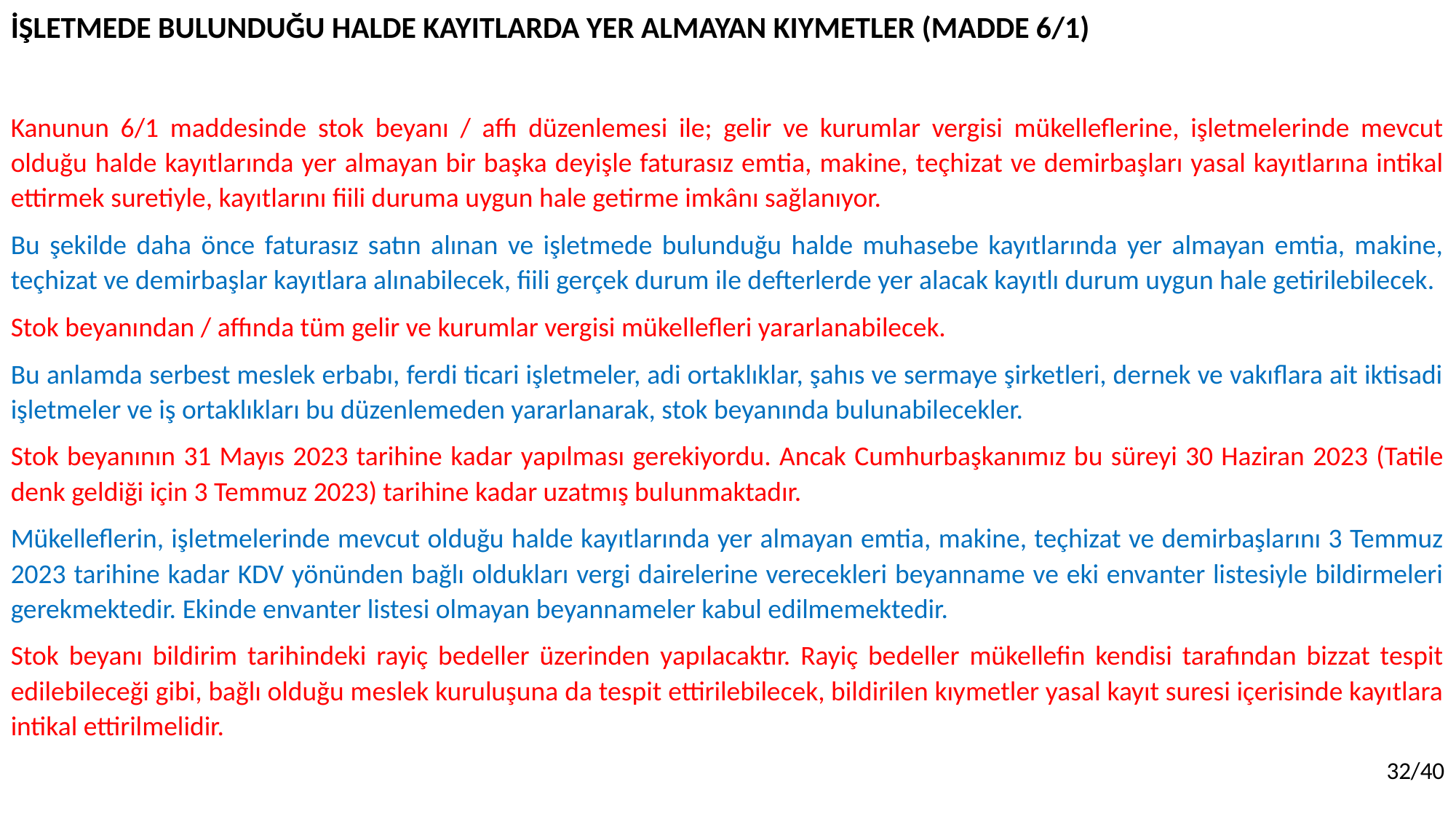

İŞLETMEDE BULUNDUĞU HALDE KAYITLARDA YER ALMAYAN KIYMETLER (MADDE 6/1)

Kanunun 6/1 maddesinde stok beyanı / affı düzenlemesi ile; gelir ve kurumlar vergisi mükelleflerine, işletmelerinde mevcut olduğu halde kayıtlarında yer almayan bir başka deyişle faturasız emtia, makine, teçhizat ve demirbaşları yasal kayıtlarına intikal ettirmek suretiyle, kayıtlarını fiili duruma uygun hale getirme imkânı sağlanıyor.
Bu şekilde daha önce faturasız satın alınan ve işletmede bulunduğu halde muhasebe kayıtlarında yer almayan emtia, makine, teçhizat ve demirbaşlar kayıtlara alınabilecek, fiili gerçek durum ile defterlerde yer alacak kayıtlı durum uygun hale getirilebilecek.
Stok beyanından / affında tüm gelir ve kurumlar vergisi mükellefleri yararlanabilecek.
Bu anlamda serbest meslek erbabı, ferdi ticari işletmeler, adi ortaklıklar, şahıs ve sermaye şirketleri, dernek ve vakıflara ait iktisadi işletmeler ve iş ortaklıkları bu düzenlemeden yararlanarak, stok beyanında bulunabilecekler.
Stok beyanının 31 Mayıs 2023 tarihine kadar yapılması gerekiyordu. Ancak Cumhurbaşkanımız bu süreyi 30 Haziran 2023 (Tatile denk geldiği için 3 Temmuz 2023) tarihine kadar uzatmış bulunmaktadır.
Mükelleflerin, işletmelerinde mevcut olduğu halde kayıtlarında yer almayan emtia, makine, teçhizat ve demirbaşlarını 3 Temmuz 2023 tarihine kadar KDV yönünden bağlı oldukları vergi dairelerine verecekleri beyanname ve eki envanter listesiyle bildirmeleri gerekmektedir. Ekinde envanter listesi olmayan beyannameler kabul edilmemektedir.
Stok beyanı bildirim tarihindeki rayiç bedeller üzerinden yapılacaktır. Rayiç bedeller mükellefin kendisi tarafından bizzat tespit edilebileceği gibi, bağlı olduğu meslek kuruluşuna da tespit ettirilebilecek, bildirilen kıymetler yasal kayıt suresi içerisinde kayıtlara intikal ettirilmelidir.
32/40